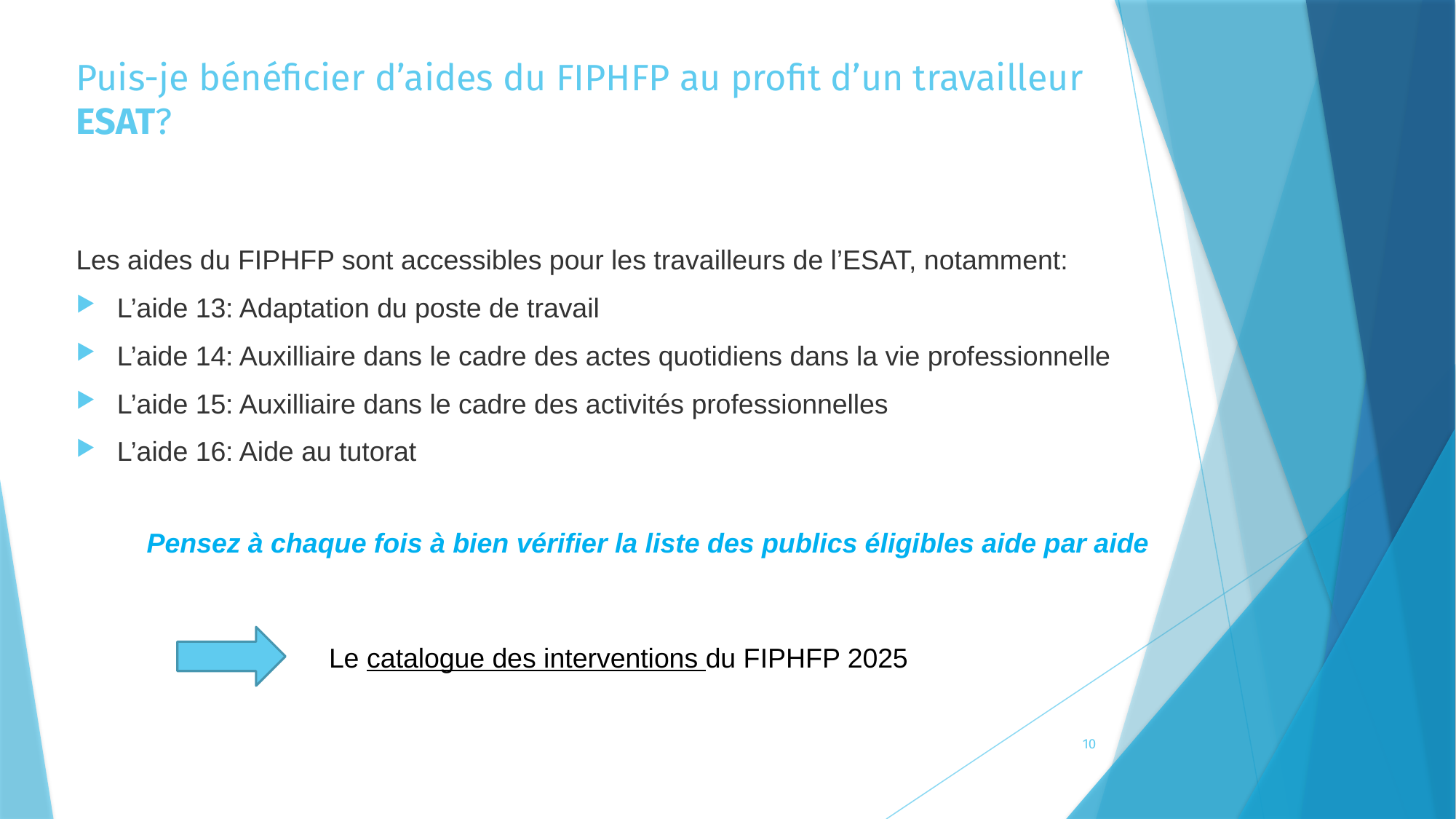

# Puis-je bénéficier d’aides du FIPHFP au profit d’un travailleur ESAT?
Les aides du FIPHFP sont accessibles pour les travailleurs de l’ESAT, notamment:
L’aide 13: Adaptation du poste de travail
L’aide 14: Auxilliaire dans le cadre des actes quotidiens dans la vie professionnelle
L’aide 15: Auxilliaire dans le cadre des activités professionnelles
L’aide 16: Aide au tutorat

Pensez à chaque fois à bien vérifier la liste des publics éligibles aide par aide

Le catalogue des interventions du FIPHFP 2025
10